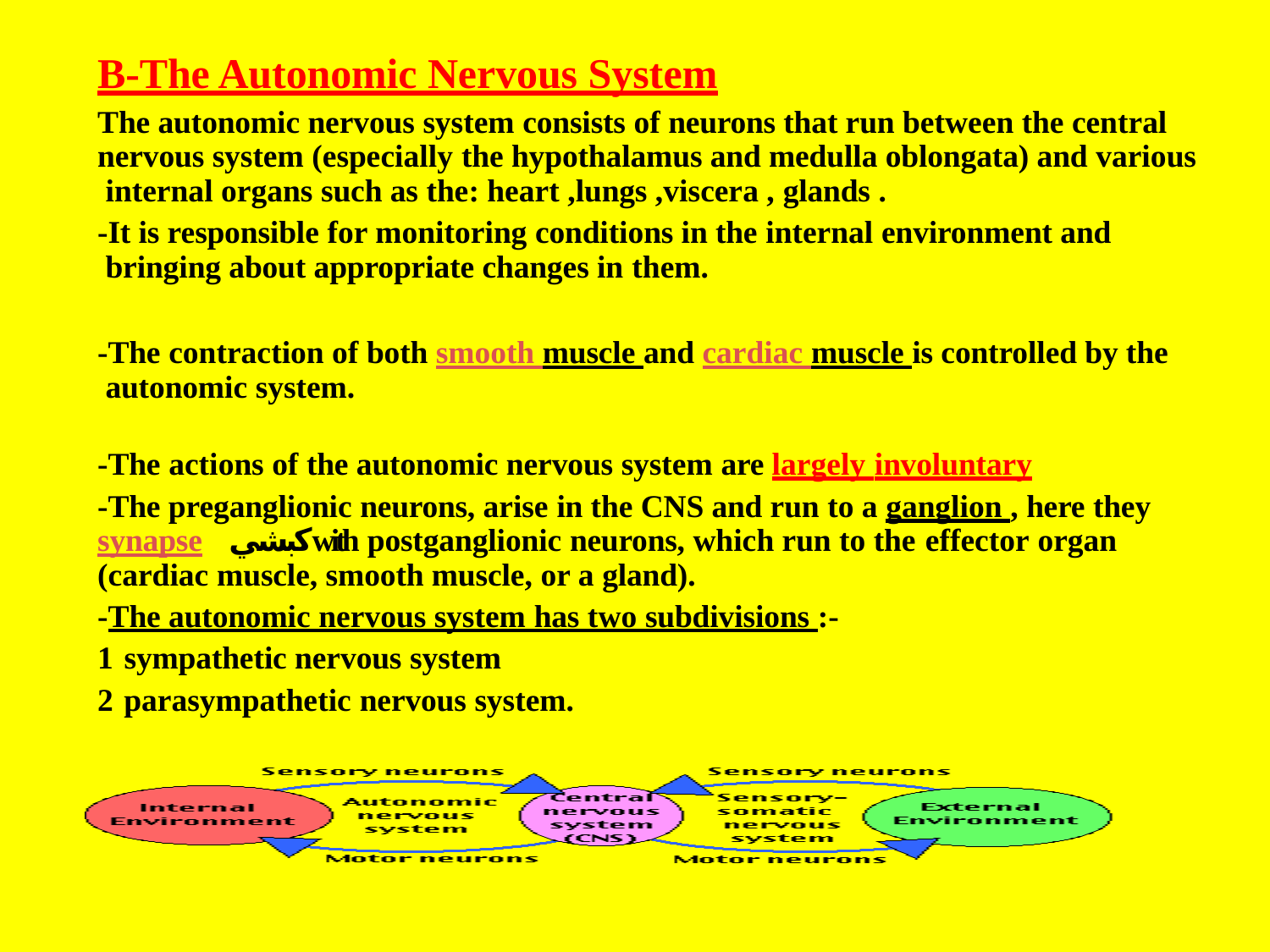

# B-The Autonomic Nervous System
The autonomic nervous system consists of neurons that run between the central  nervous system (especially the hypothalamus and medulla oblongata) and various  internal organs such as the: heart ,lungs ,viscera , glands .
-It is responsible for monitoring conditions in the internal environment and  bringing about appropriate changes in them.

-The contraction of both smooth muscle and cardiac muscle is controlled by the  autonomic system.

-The actions of the autonomic nervous system are largely involuntary
-The preganglionic neurons, arise in the CNS and run to a ganglion , here they  synapse	كبشيwith  postganglionic neurons, which run to the effector organ  (cardiac muscle, smooth muscle, or a gland).
-The autonomic nervous system has two subdivisions :-
sympathetic nervous system
parasympathetic nervous system.